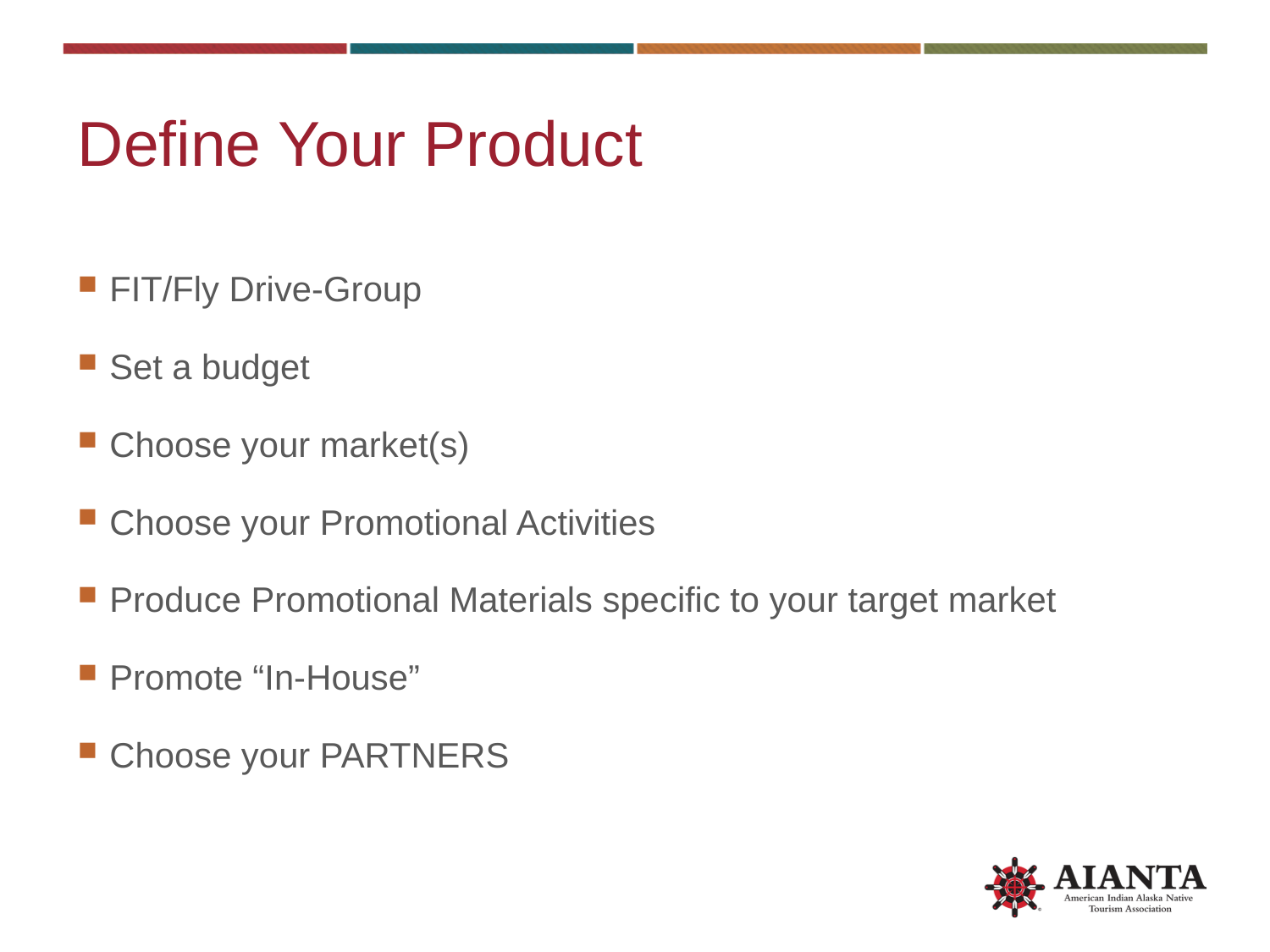

# Define Your Product
FIT/Fly Drive-Group
Set a budget
Choose your market(s)
Choose your Promotional Activities
Produce Promotional Materials specific to your target market
Promote “In-House”
Choose your PARTNERS